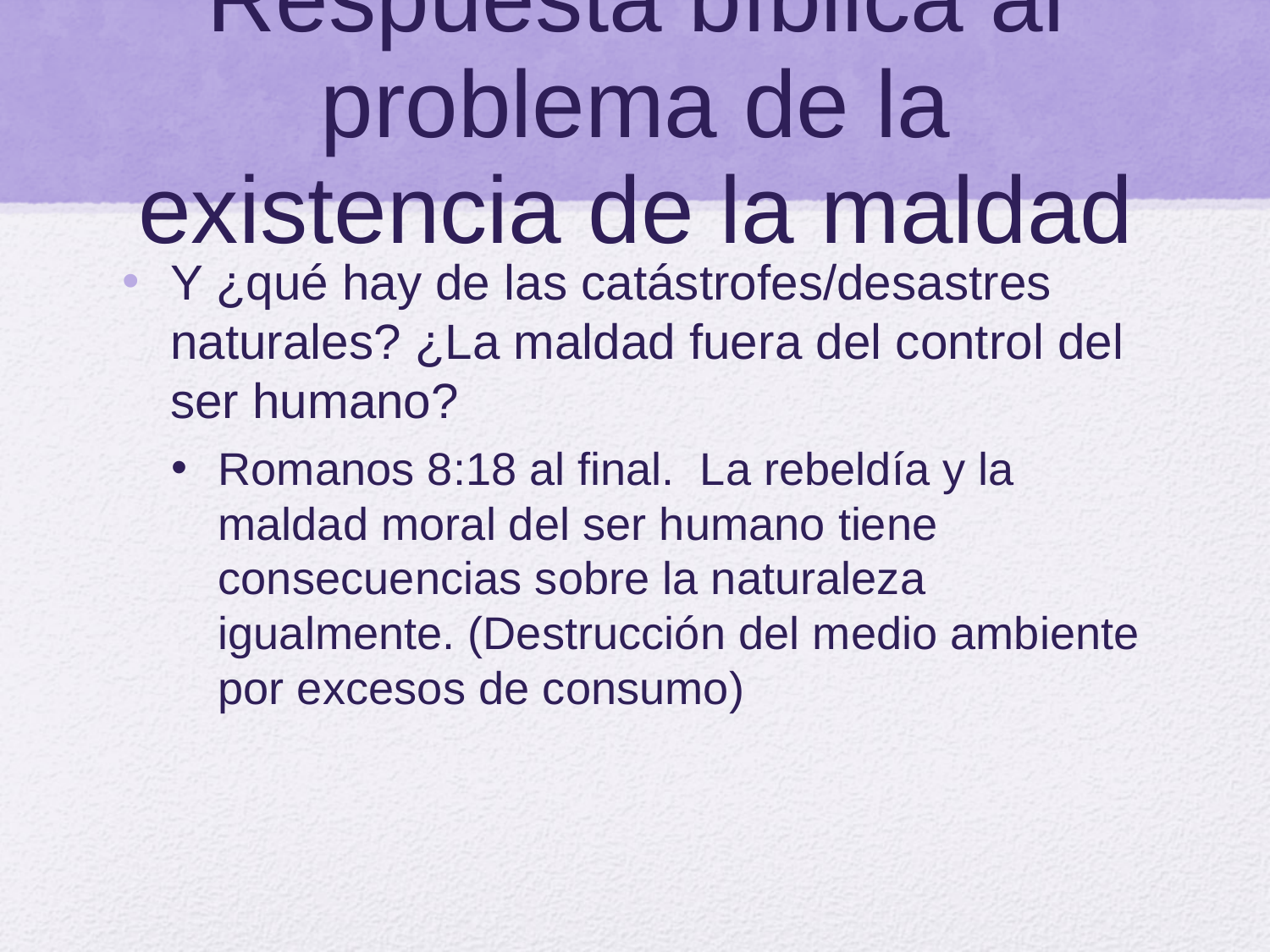

# Respuesta bíblica al problema de la existencia de la maldad
Y ¿qué hay de las catástrofes/desastres naturales? ¿La maldad fuera del control del ser humano?
Romanos 8:18 al final.  La rebeldía y la maldad moral del ser humano tiene consecuencias sobre la naturaleza igualmente. (Destrucción del medio ambiente por excesos de consumo)